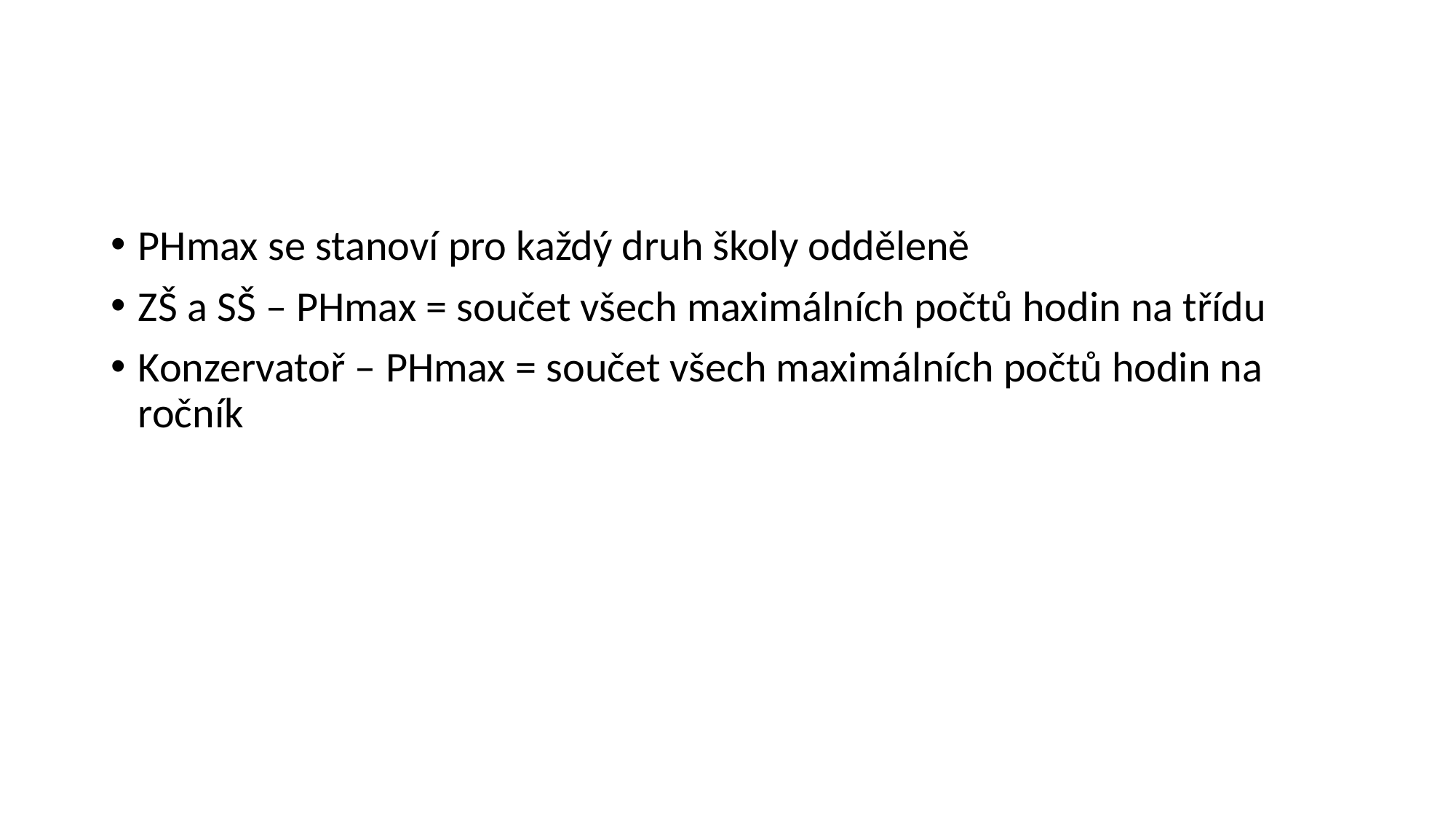

#
PHmax se stanoví pro každý druh školy odděleně
ZŠ a SŠ – PHmax = součet všech maximálních počtů hodin na třídu
Konzervatoř – PHmax = součet všech maximálních počtů hodin na ročník